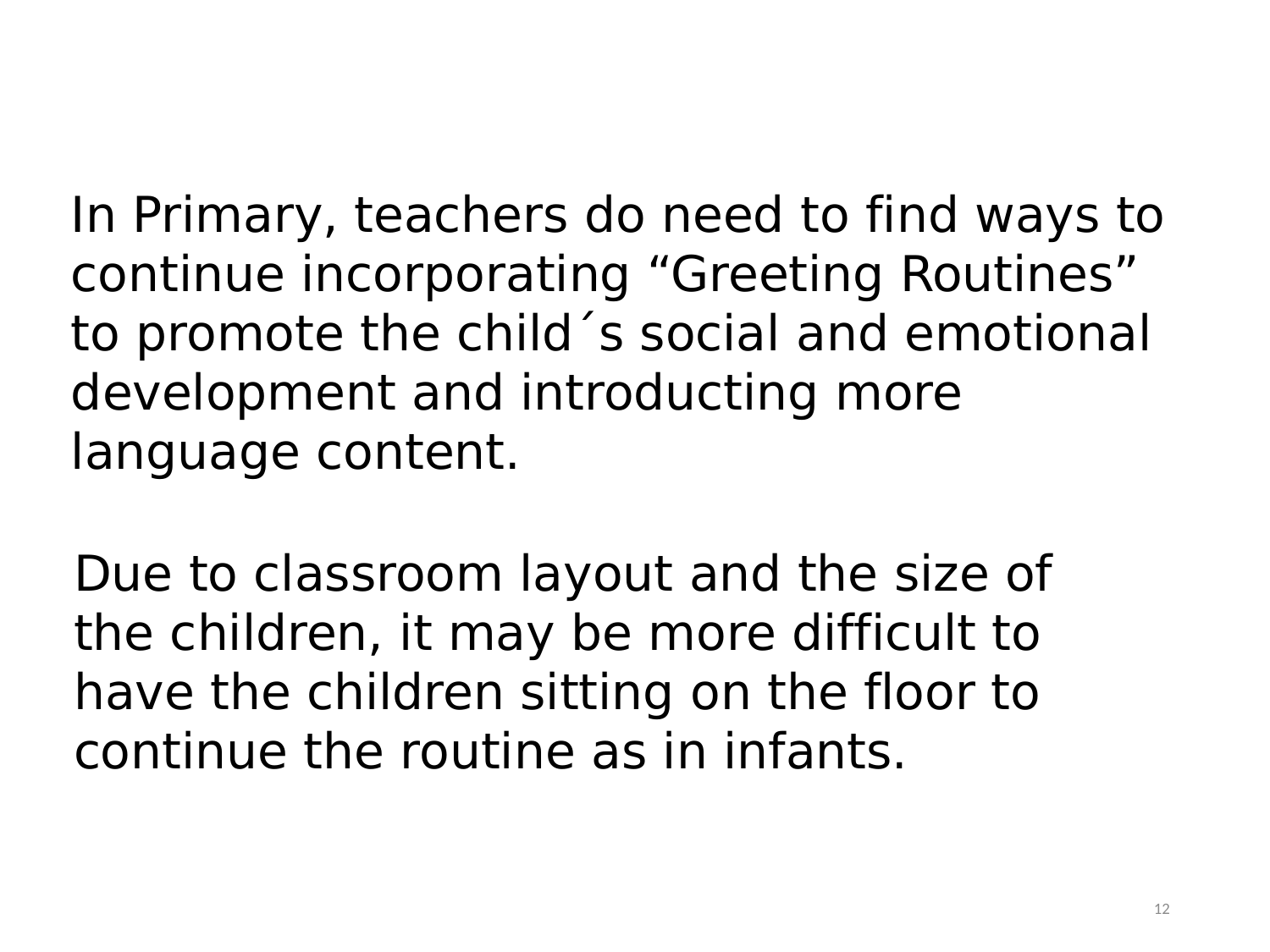

In Primary, teachers do need to find ways to continue incorporating “Greeting Routines” to promote the child´s social and emotional development and introducting more language content.
Due to classroom layout and the size of the children, it may be more difficult to have the children sitting on the floor to continue the routine as in infants.
12